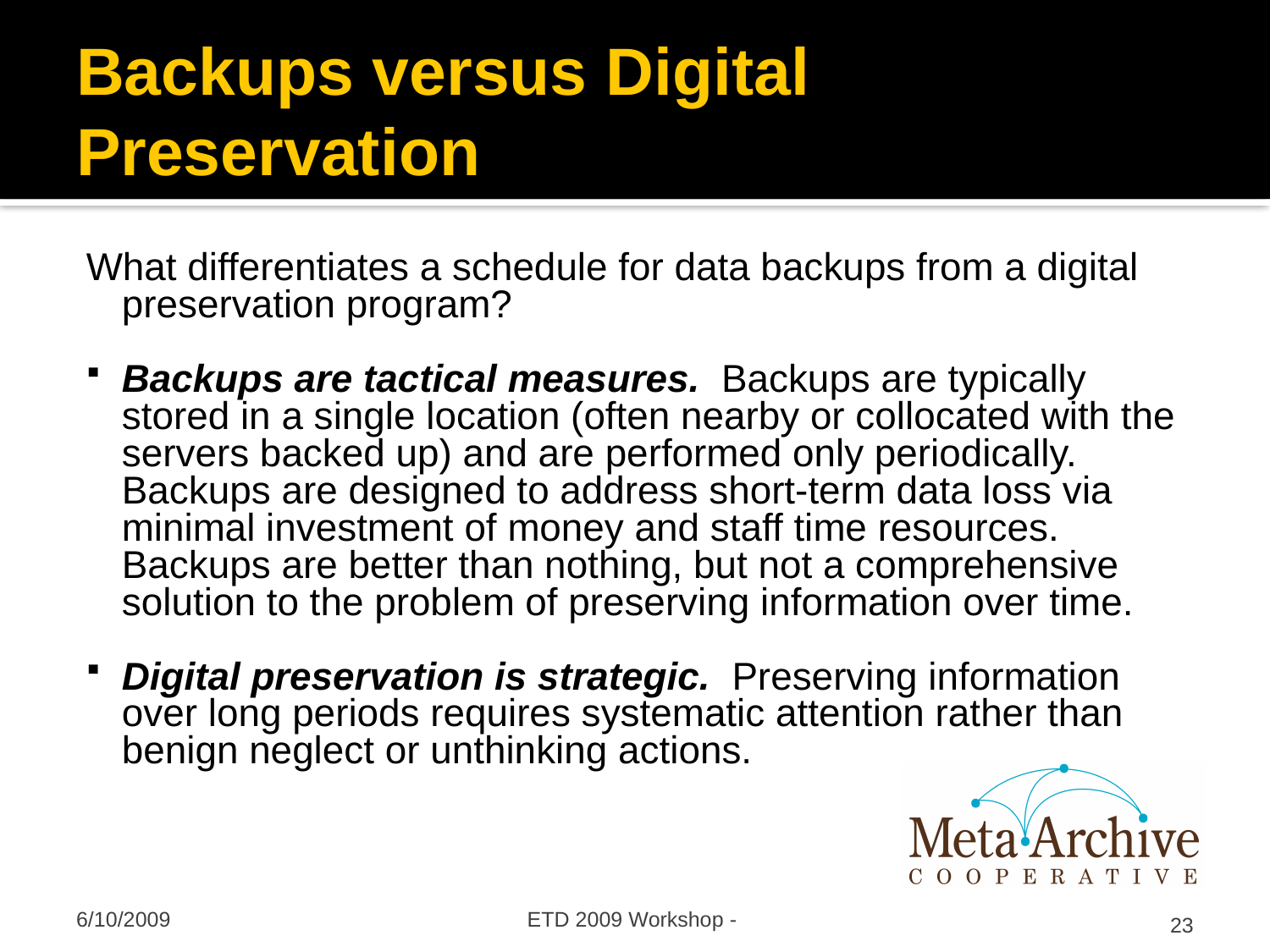

# Backups versus Digital Preservation
What differentiates a schedule for data backups from a digital preservation program?

Backups are tactical measures.  Backups are typically stored in a single location (often nearby or collocated with the servers backed up) and are performed only periodically.  Backups are designed to address short-term data loss via minimal investment of money and staff time resources.  Backups are better than nothing, but not a comprehensive solution to the problem of preserving information over time.

Digital preservation is strategic.  Preserving information over long periods requires systematic attention rather than benign neglect or unthinking actions.
6/10/2009
ETD 2009 Workshop -
23